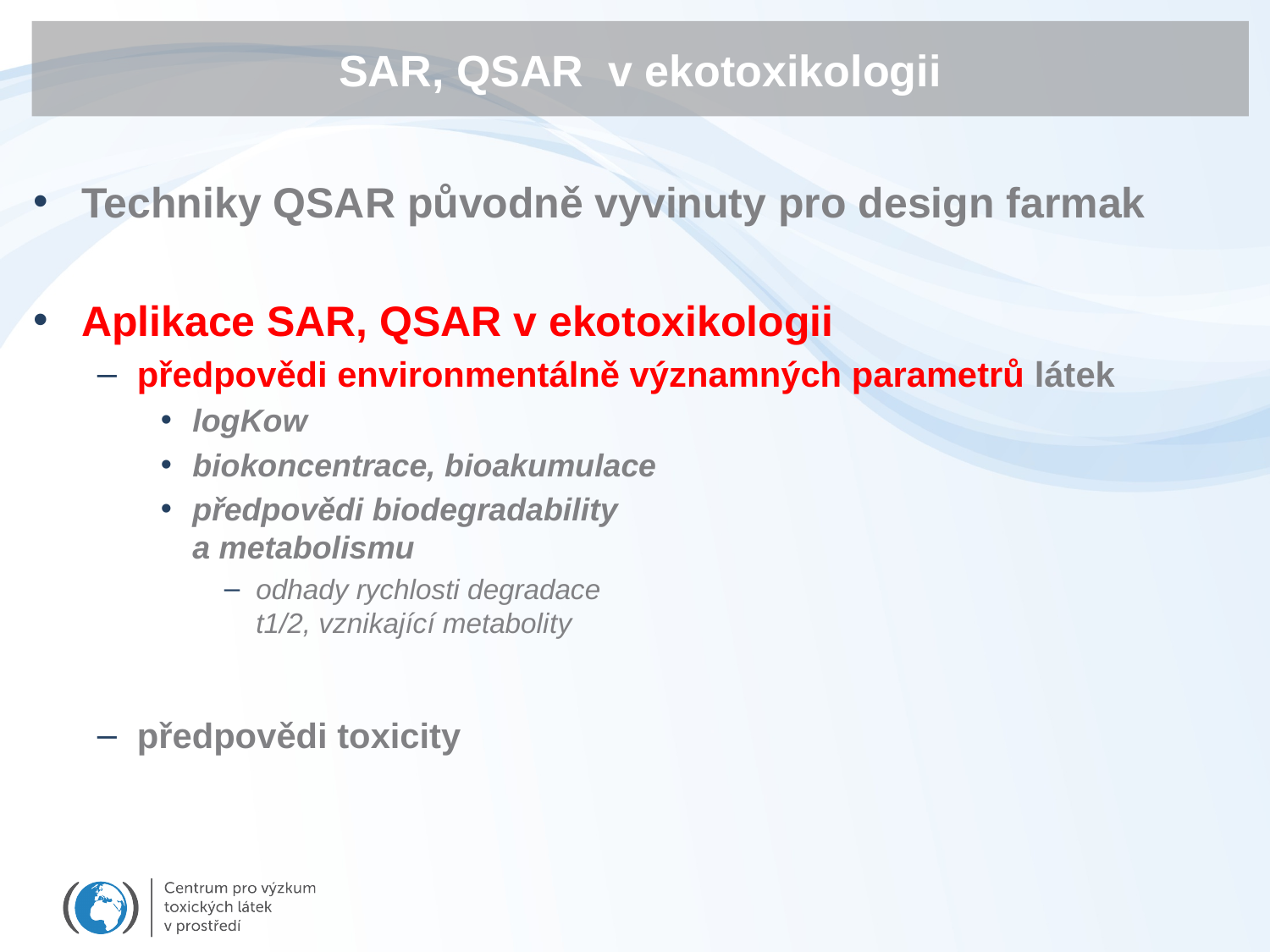

# SAR, QSAR  v ekotoxikologii
Techniky QSAR původně vyvinuty pro design farmak

Aplikace SAR, QSAR v ekotoxikologii
předpovědi environmentálně významných parametrů látek
logKow
biokoncentrace, bioakumulace
předpovědi biodegradability
a metabolismu
odhady rychlosti degradace
t1/2, vznikající metabolity

předpovědi toxicity